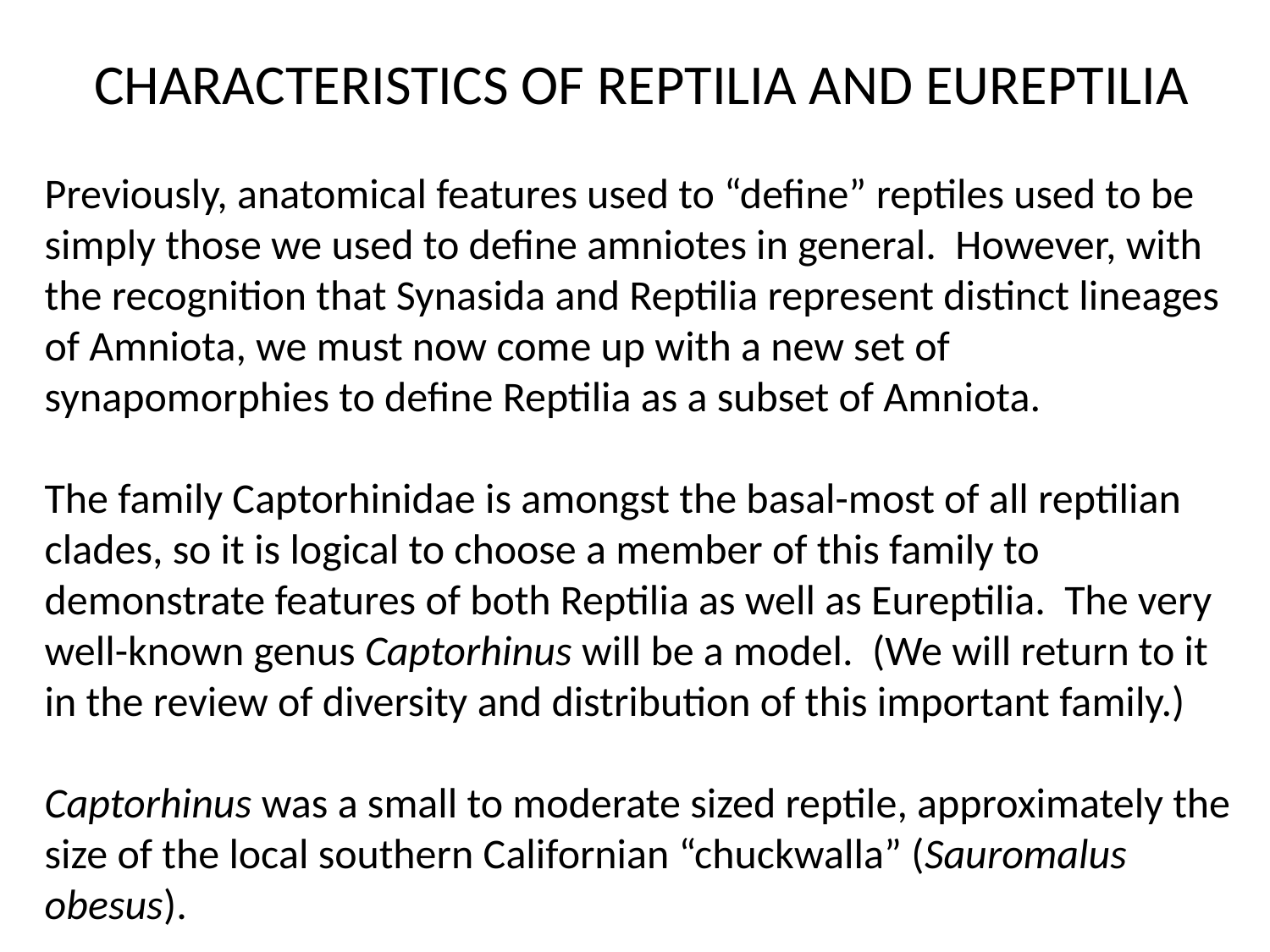

CHARACTERISTICS OF REPTILIA AND EUREPTILIA

Previously, anatomical features used to “define” reptiles used to be simply those we used to define amniotes in general.  However, with the recognition that Synasida and Reptilia represent distinct lineages of Amniota, we must now come up with a new set of synapomorphies to define Reptilia as a subset of Amniota.

The family Captorhinidae is amongst the basal-most of all reptilian clades, so it is logical to choose a member of this family to demonstrate features of both Reptilia as well as Eureptilia.  The very well-known genus Captorhinus will be a model.  (We will return to it in the review of diversity and distribution of this important family.)

Captorhinus was a small to moderate sized reptile, approximately the size of the local southern Californian “chuckwalla” (Sauromalus obesus).